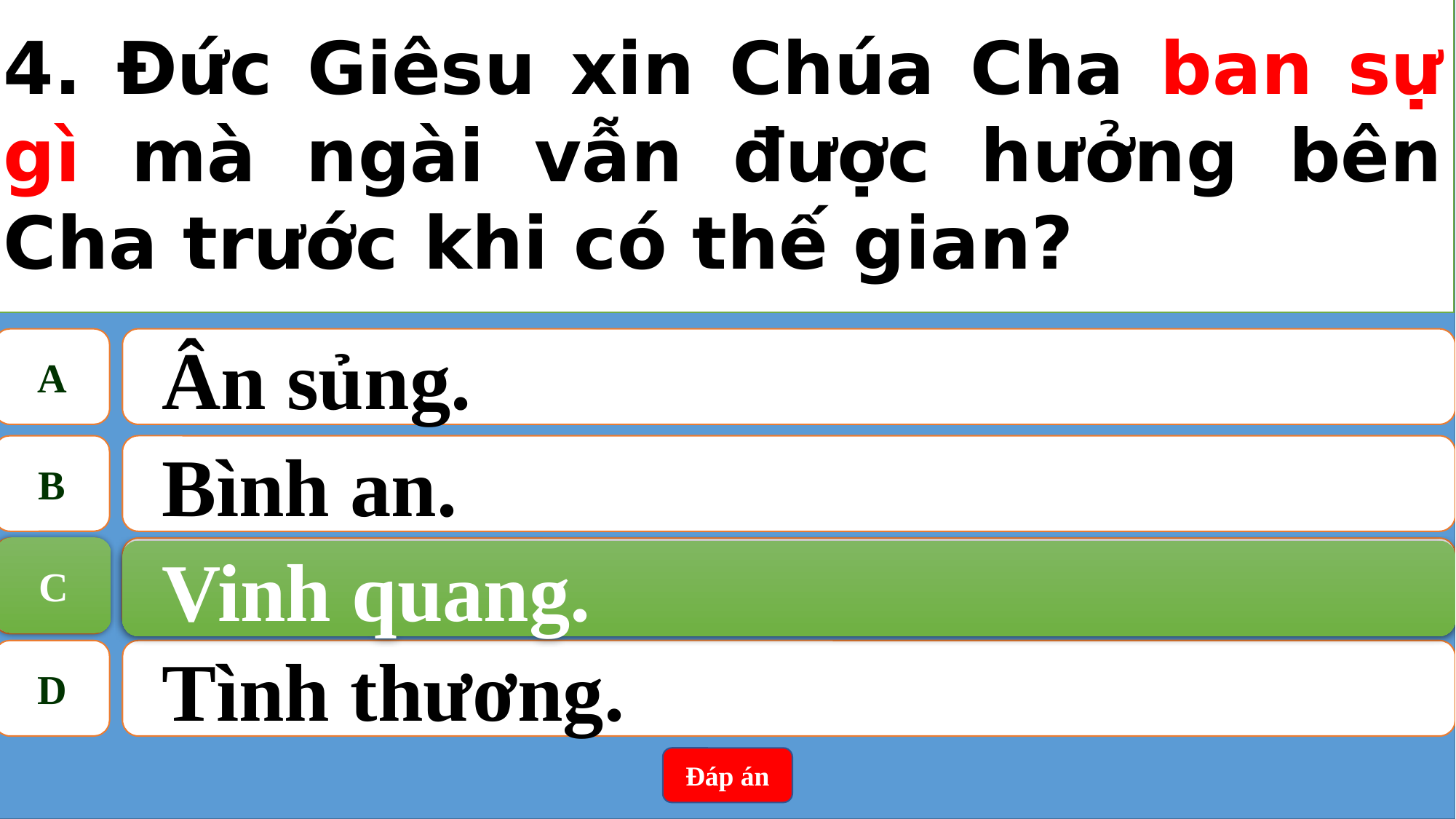

4. Đức Giêsu xin Chúa Cha ban sự gì mà ngài vẫn được hưởng bên Cha trước khi có thế gian?
A
Ân sủng.
B
Bình an.
C
Vinh quang.
C
Vinh quang.
D
Tình thương.
Đáp án